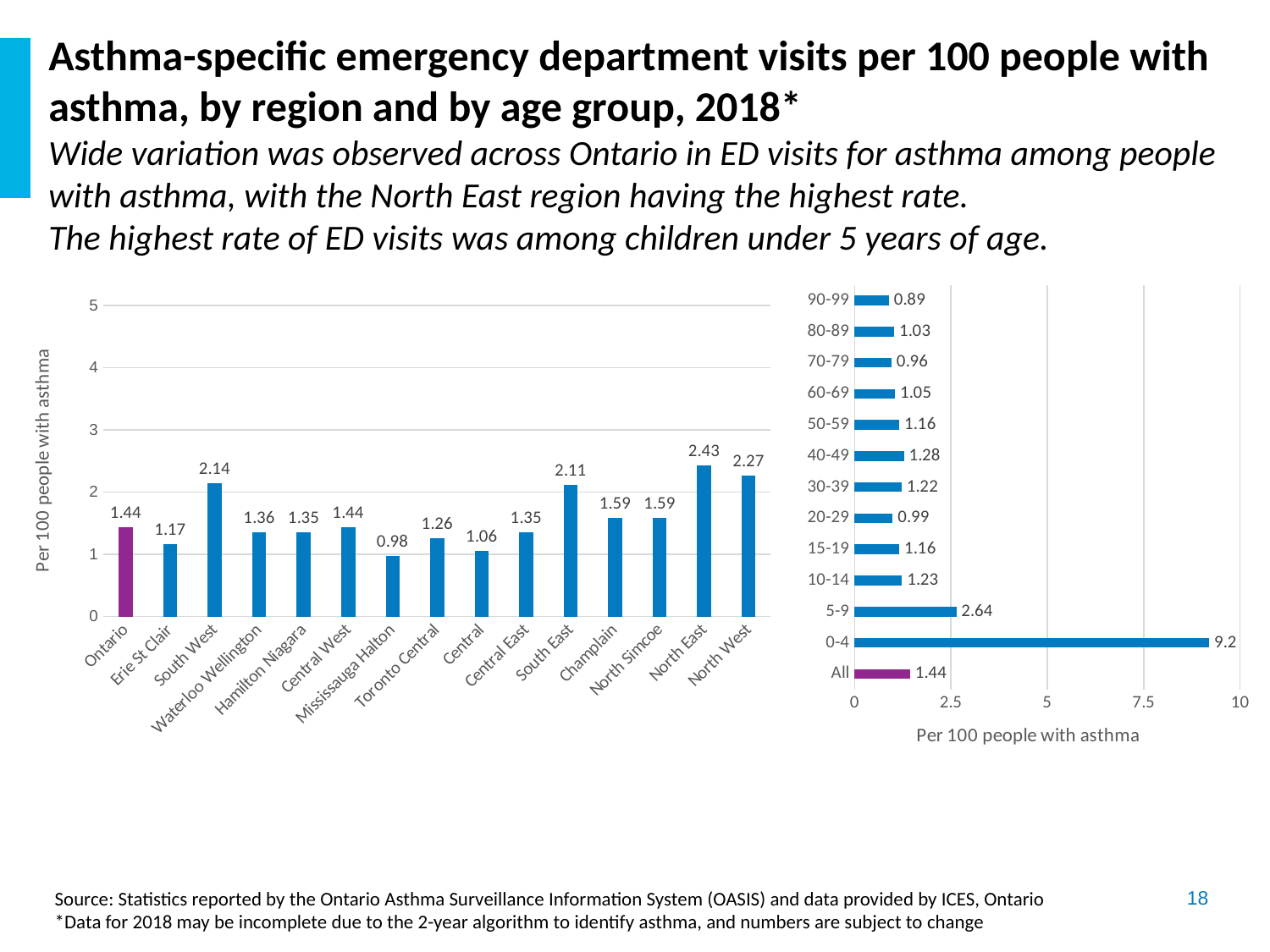

Asthma-specific emergency department visits per 100 people with asthma, by region and by age group, 2018*
Wide variation was observed across Ontario in ED visits for asthma among people with asthma, with the North East region having the highest rate.
The highest rate of ED visits was among children under 5 years of age.

### Chart

| Category |  |
|---|---|
| All | 1.44 |
| 0-4 | 9.2 |
| 5-9 | 2.64 |
| 10-14 | 1.23 |
| 15-19 | 1.16 |
| 20-29 | 0.99 |
| 30-39 | 1.22 |
| 40-49 | 1.28 |
| 50-59 | 1.16 |
| 60-69 | 1.05 |
| 70-79 | 0.96 |
| 80-89 | 1.03 |
| 90-99 | 0.89 |

### Chart

| Category |  |
|---|---|
| Ontario | 1.44 |
|  Erie St Clair | 1.17 |
|  South West | 2.14 |
|  Waterloo Wellington | 1.36 |
|  Hamilton Niagara | 1.35 |
|  Central West | 1.44 |
|  Mississauga Halton | 0.98 |
|  Toronto Central | 1.26 |
|  Central | 1.06 |
|  Central East | 1.35 |
|  South East | 2.11 |
|  Champlain | 1.59 |
|  North Simcoe | 1.59 |
|  North East | 2.43 |
|  North West | 2.27 |
Source: Statistics reported by the Ontario Asthma Surveillance Information System (OASIS) and data provided by ICES, Ontario
*Data for 2018 may be incomplete due to the 2-year algorithm to identify asthma, and numbers are subject to change